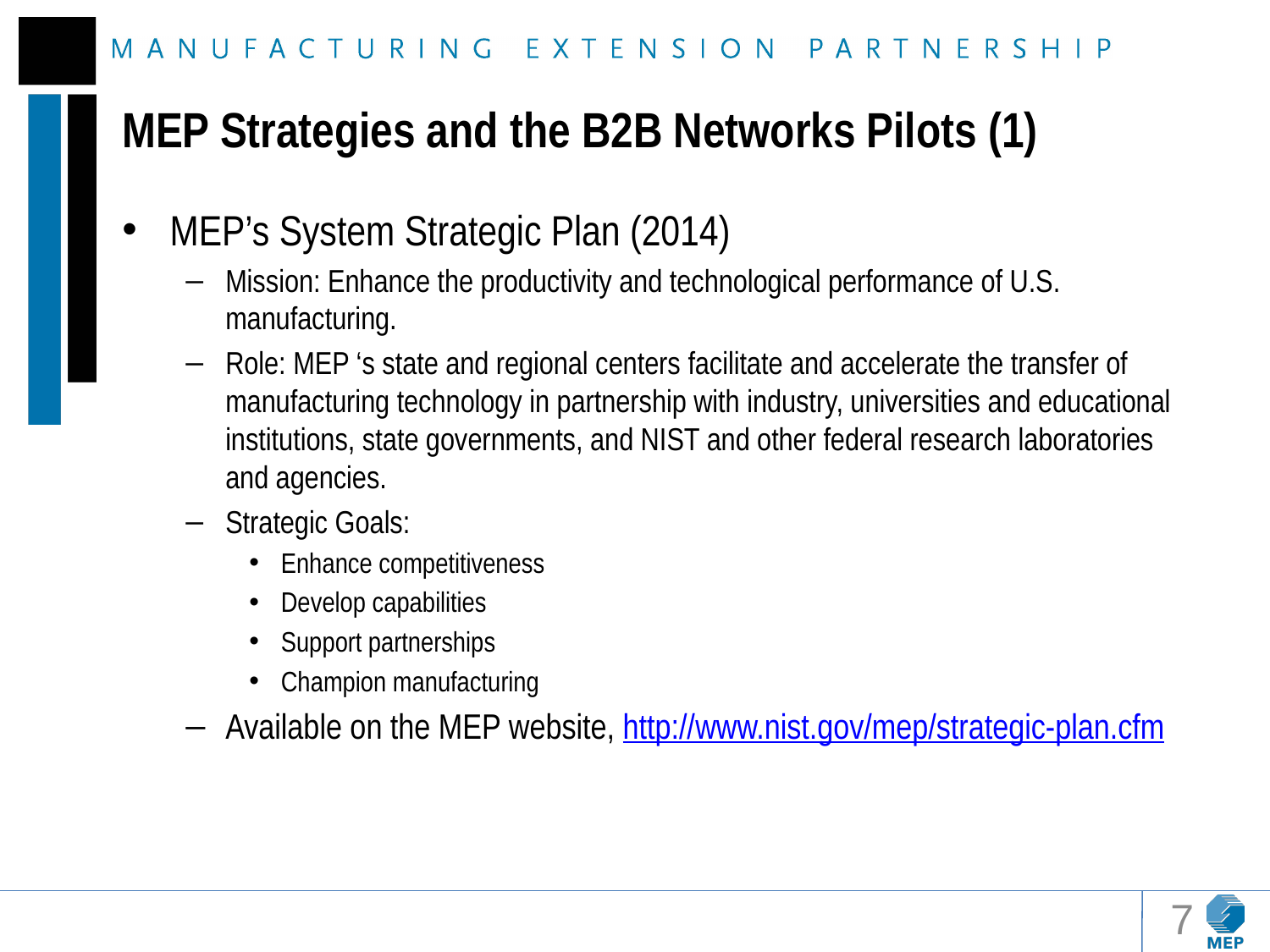

# MEP Strategies and the B2B Networks Pilots (1)
MEP’s System Strategic Plan (2014)
Mission: Enhance the productivity and technological performance of U.S. manufacturing.
Role: MEP ‘s state and regional centers facilitate and accelerate the transfer of manufacturing technology in partnership with industry, universities and educational institutions, state governments, and NIST and other federal research laboratories and agencies.
Strategic Goals:
Enhance competitiveness
Develop capabilities
Support partnerships
Champion manufacturing
Available on the MEP website, http://www.nist.gov/mep/strategic-plan.cfm

7